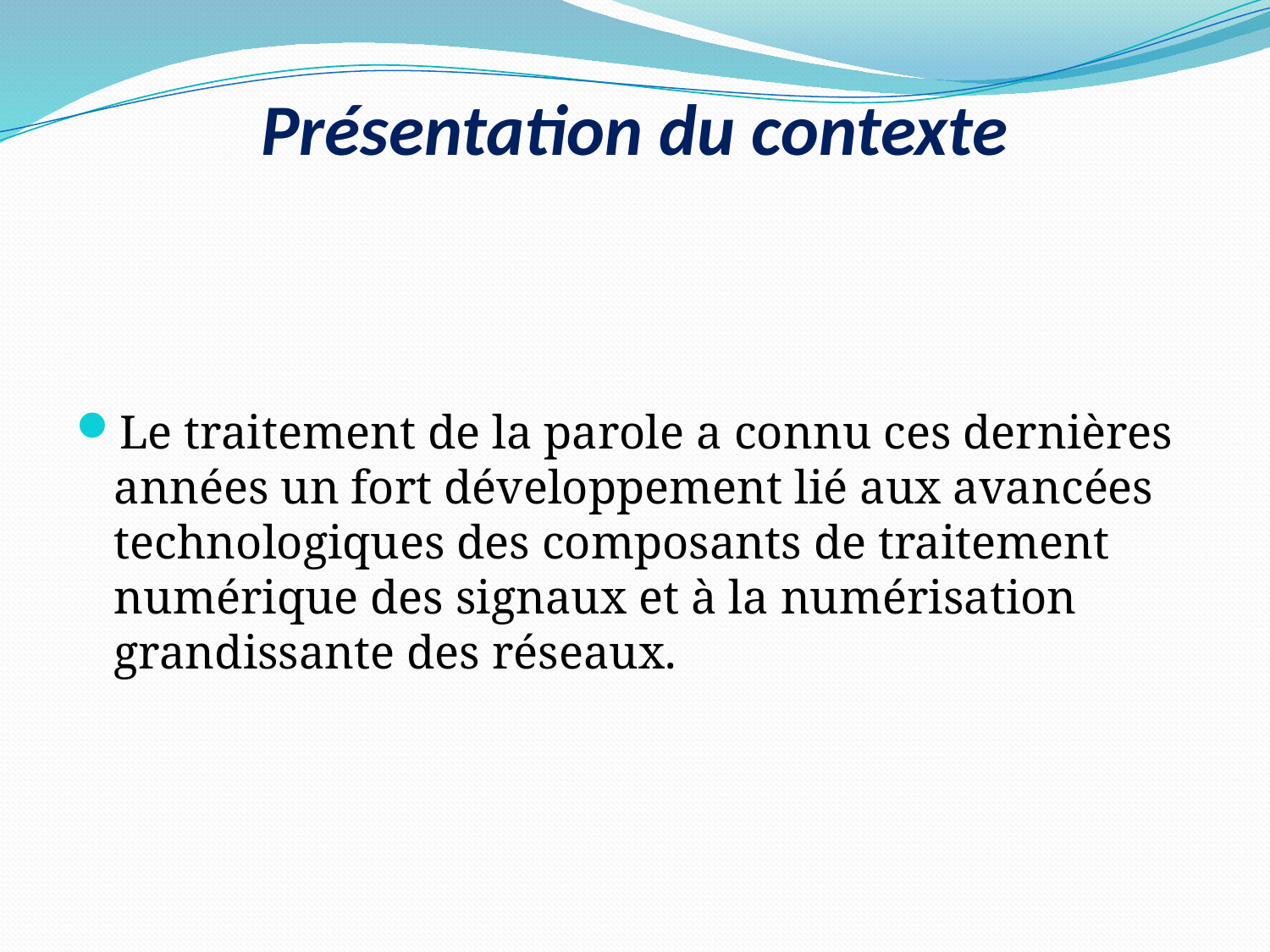

# Présentation du contexte

Le traitement de la parole a connu ces dernières années un fort développement lié aux avancées technologiques des composants de traitement numérique des signaux et à la numérisation grandissante des réseaux.